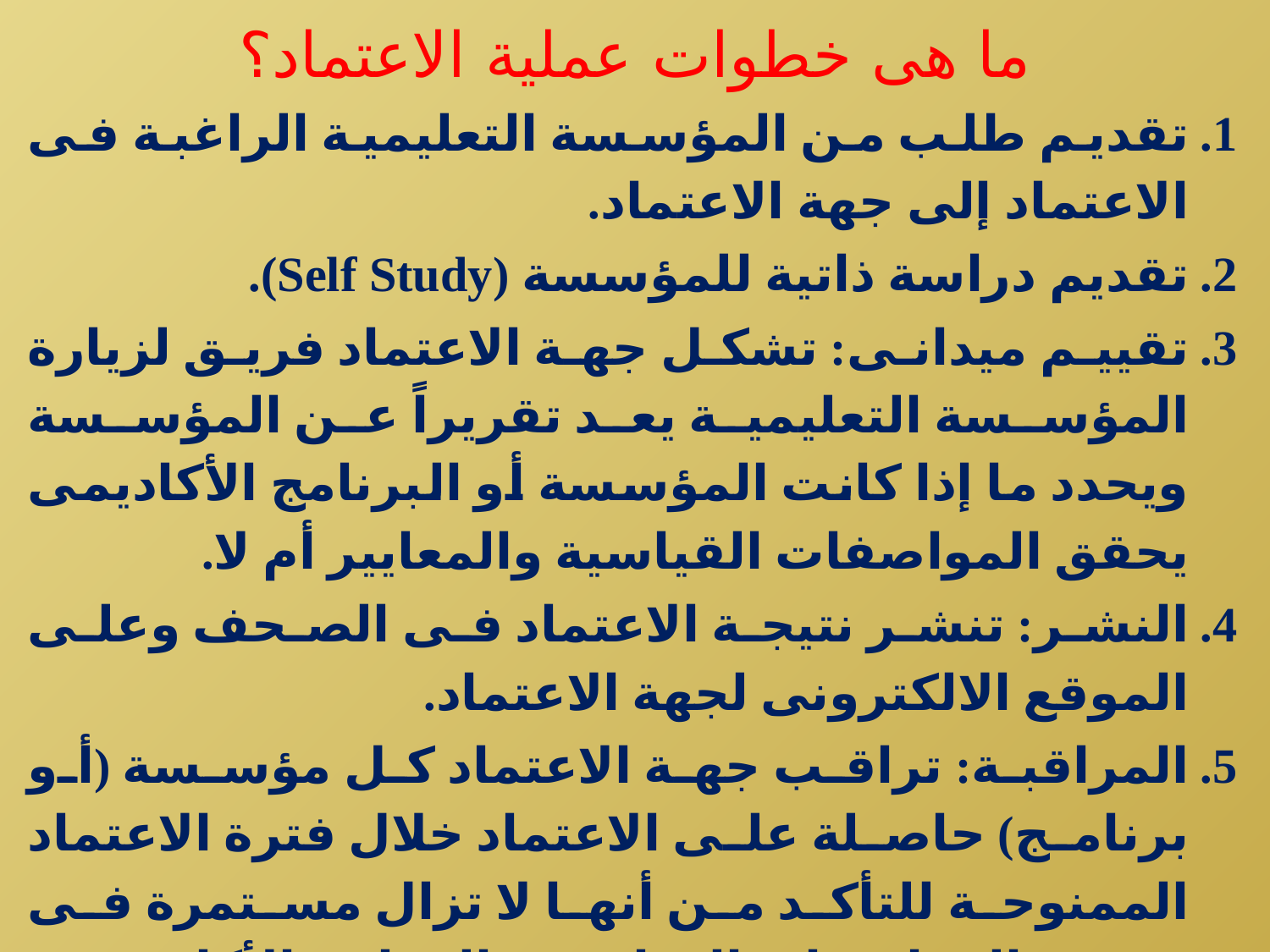

# ما هى خطوات عملية الاعتماد؟
تقديم طلب من المؤسسة التعليمية الراغبة فى الاعتماد إلى جهة الاعتماد.
تقديم دراسة ذاتية للمؤسسة (Self Study).
تقييم ميدانى: تشكل جهة الاعتماد فريق لزيارة المؤسسة التعليمية يعد تقريراً عن المؤسسة ويحدد ما إذا كانت المؤسسة أو البرنامج الأكاديمى يحقق المواصفات القياسية والمعايير أم لا.
النشر: تنشر نتيجة الاعتماد فى الصحف وعلى الموقع الالكترونى لجهة الاعتماد.
المراقبة: تراقب جهة الاعتماد كل مؤسسة (أو برنامج) حاصلة على الاعتماد خلال فترة الاعتماد الممنوحة للتأكد من أنها لا تزال مستمرة فى تحقيق المواصفات القياسية والمعايير الأكاديمية.
إعادة الاعتماد Reaccredidation: يعاد التقييم دورياً لإعادة الاعتماد.